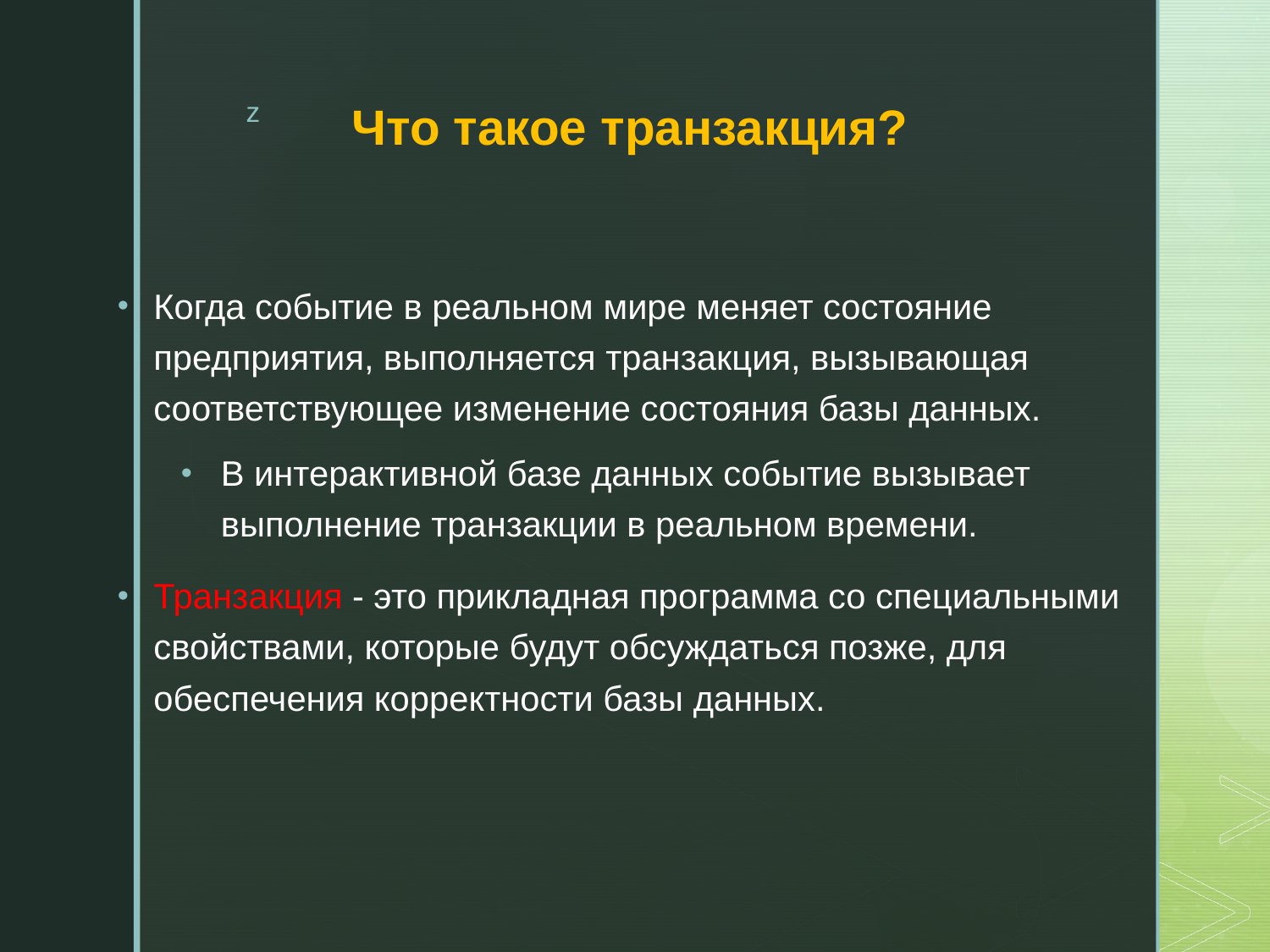

# Что такое транзакция?
Когда событие в реальном мире меняет состояние предприятия, выполняется транзакция, вызывающая соответствующее изменение состояния базы данных.
В интерактивной базе данных событие вызывает выполнение транзакции в реальном времени.
Транзакция - это прикладная программа со специальными свойствами, которые будут обсуждаться позже, для обеспечения корректности базы данных.